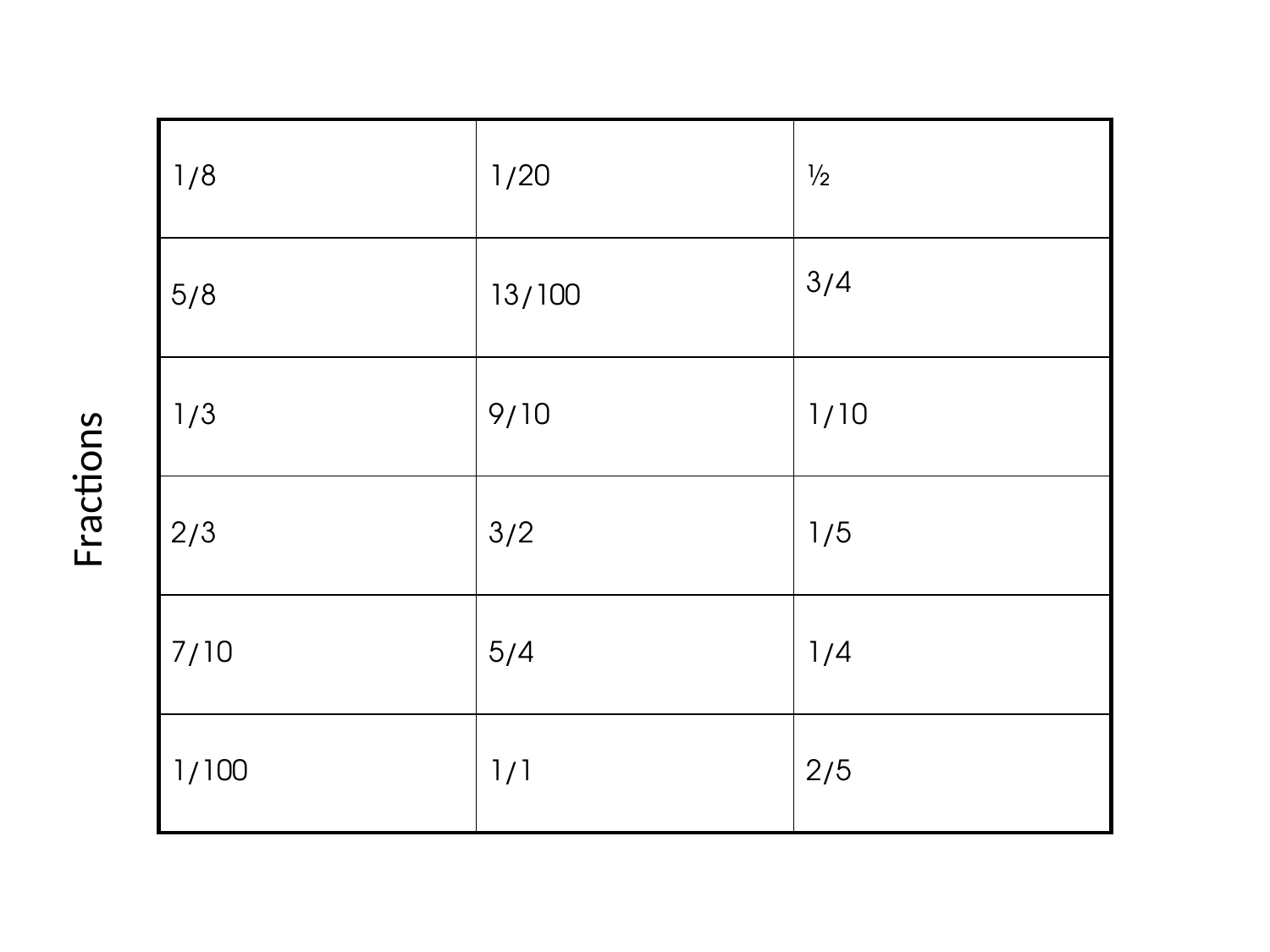

| 1/8 | 1/20 | ½ |
| --- | --- | --- |
| 5/8 | 13/100 | 3/4 |
| 1/3 | 9/10 | 1/10 |
| 2/3 | 3/2 | 1/5 |
| 7/10 | 5/4 | 1/4 |
| 1/100 | 1/1 | 2/5 |
Fractions